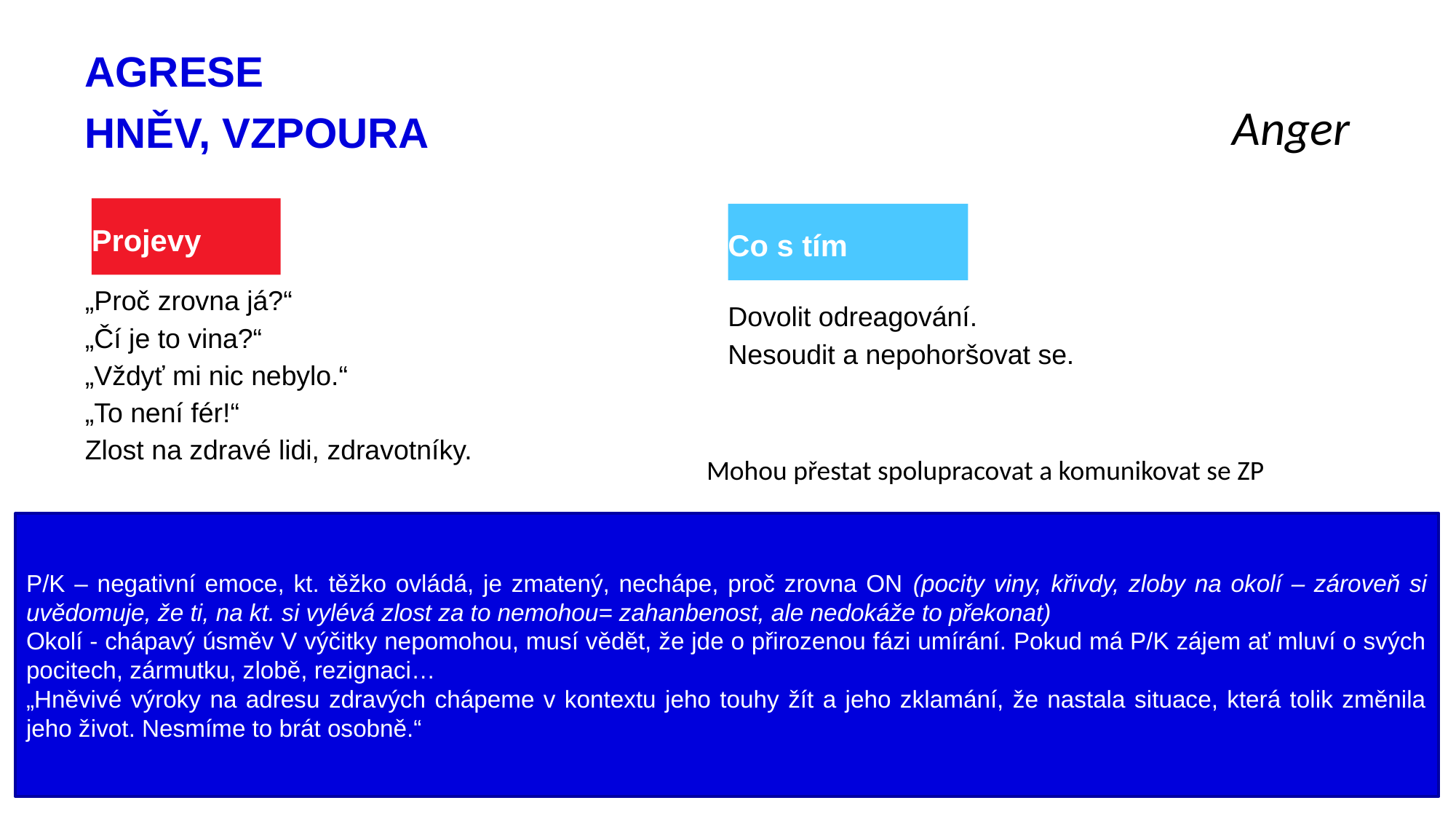

# AGRESE HNĚV, VZPOURA
Anger
Projevy
Co s tím
„Proč zrovna já?“
„Čí je to vina?“
„Vždyť mi nic nebylo.“
„To není fér!“
Zlost na zdravé lidi, zdravotníky.
Dovolit odreagování.
Nesoudit a nepohoršovat se.
Mohou přestat spolupracovat a komunikovat se ZP
P/K – negativní emoce, kt. těžko ovládá, je zmatený, nechápe, proč zrovna ON (pocity viny, křivdy, zloby na okolí – zároveň si uvědomuje, že ti, na kt. si vylévá zlost za to nemohou= zahanbenost, ale nedokáže to překonat)
Okolí - chápavý úsměv V výčitky nepomohou, musí vědět, že jde o přirozenou fázi umírání. Pokud má P/K zájem ať mluví o svých pocitech, zármutku, zlobě, rezignaci…
„Hněvivé výroky na adresu zdravých chápeme v kontextu jeho touhy žít a jeho zklamání, že nastala situace, která tolik změnila jeho život. Nesmíme to brát osobně.“